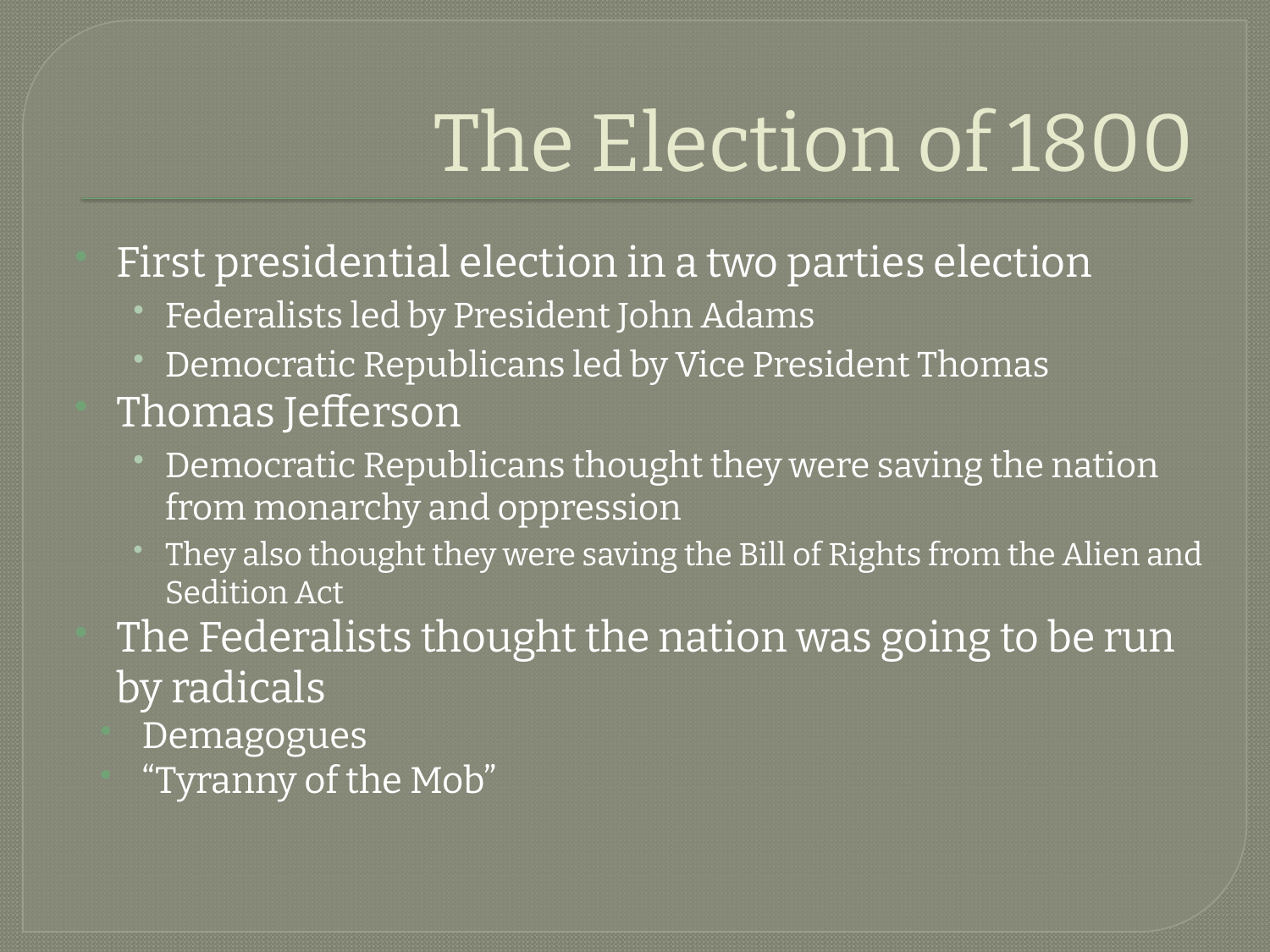

# The Election of 1800
First presidential election in a two parties election
Federalists led by President John Adams
Democratic Republicans led by Vice President Thomas
Thomas Jefferson
Democratic Republicans thought they were saving the nation from monarchy and oppression
They also thought they were saving the Bill of Rights from the Alien and Sedition Act
The Federalists thought the nation was going to be run by radicals
Demagogues
“Tyranny of the Mob”